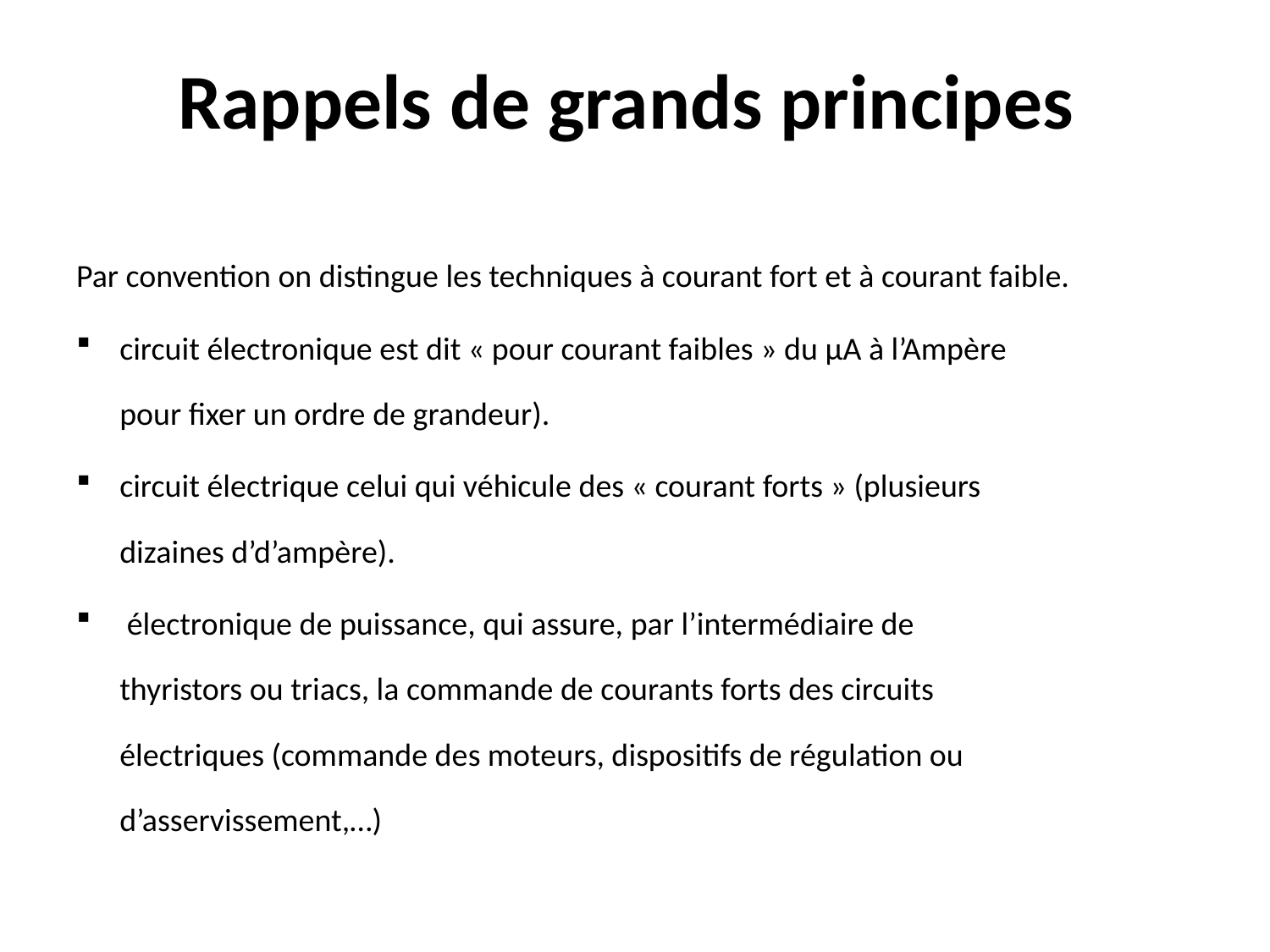

# Rappels de grands principes
Par convention on distingue les techniques à courant fort et à courant faible.
circuit électronique est dit « pour courant faibles » du µA à l’Ampère
pour fixer un ordre de grandeur).
circuit électrique celui qui véhicule des « courant forts » (plusieurs
dizaines d’d’ampère).
 électronique de puissance, qui assure, par l’intermédiaire de
thyristors ou triacs, la commande de courants forts des circuits
électriques (commande des moteurs, dispositifs de régulation ou
d’asservissement,…)